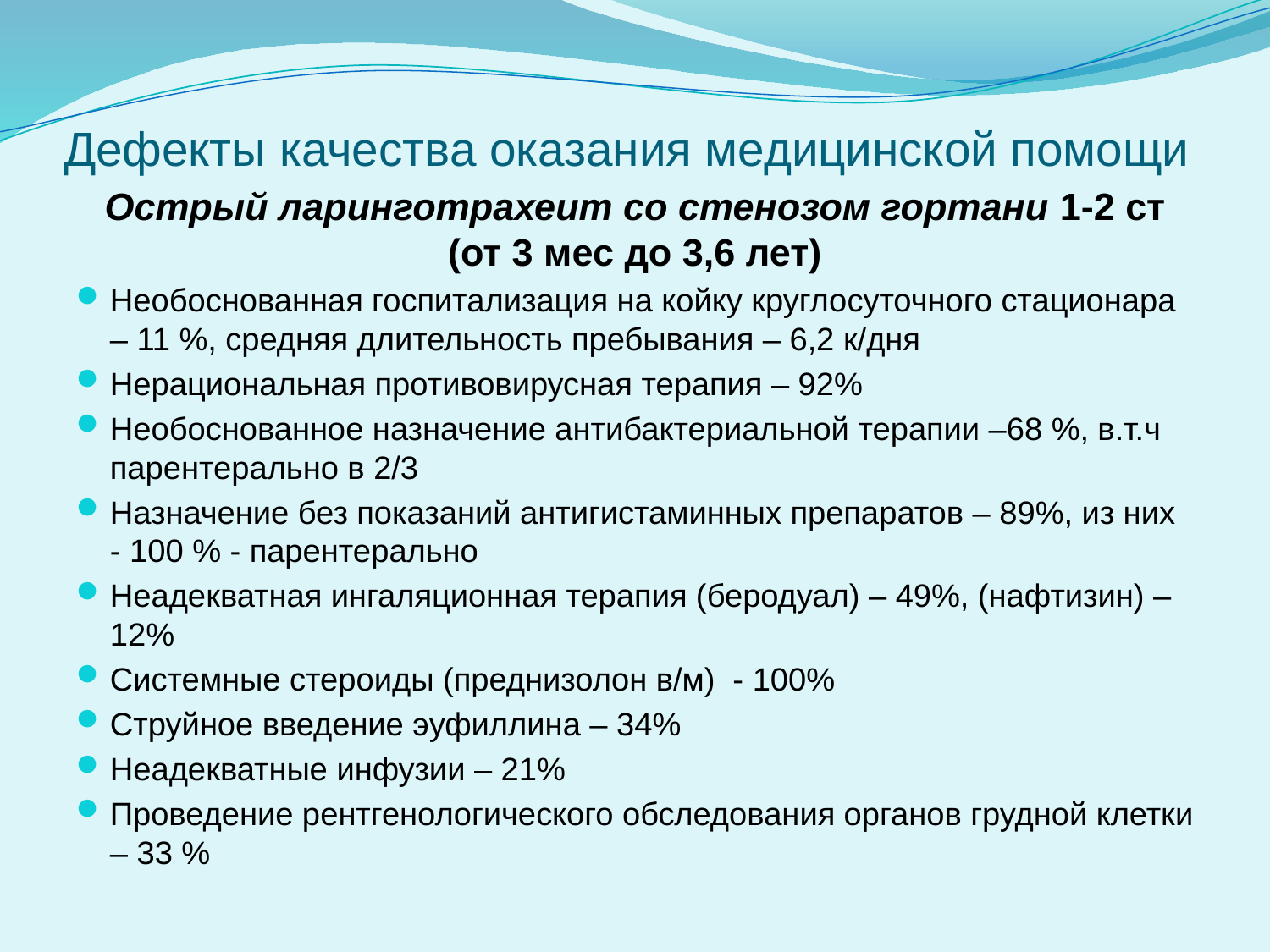

# Дефекты качества оказания медицинской помощи
Острый ларинготрахеит со стенозом гортани 1-2 ст (от 3 мес до 3,6 лет)
Необоснованная госпитализация на койку круглосуточного стационара – 11 %, средняя длительность пребывания – 6,2 к/дня
Нерациональная противовирусная терапия – 92%
Необоснованное назначение антибактериальной терапии –68 %, в.т.ч  парентерально в 2/3
Назначение без показаний антигистаминных препаратов – 89%, из них - 100 % - парентерально
Неадекватная ингаляционная терапия (беродуал) – 49%, (нафтизин) – 12%
Системные стероиды (преднизолон в/м)  - 100%
Струйное введение эуфиллина – 34%
Неадекватные инфузии – 21%
Проведение рентгенологического обследования органов грудной клетки – 33 %